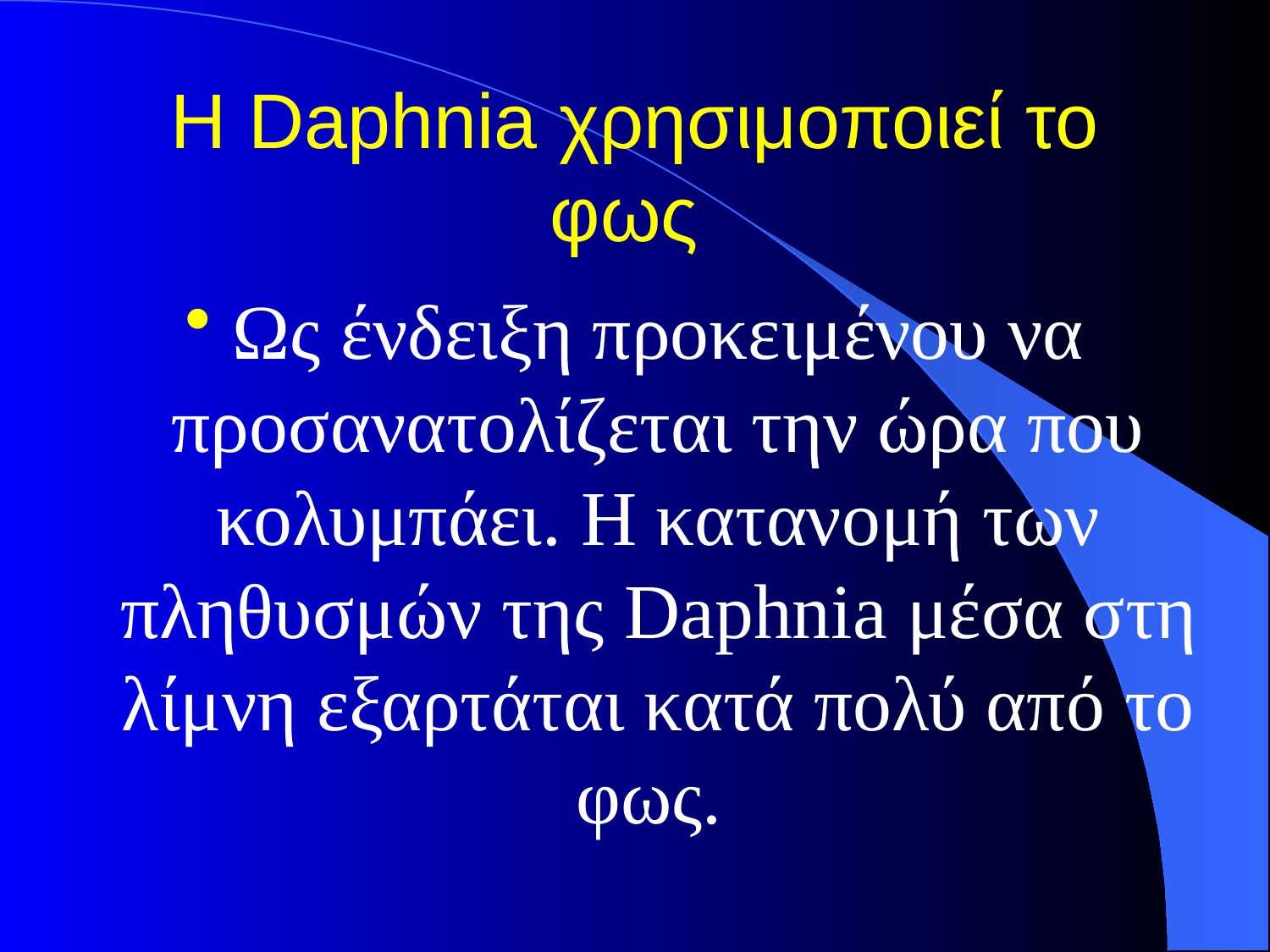

# Η Daphnia χρησιμοποιεί το φως
Ως ένδειξη προκειμένου να προσανατολίζεται την ώρα που κολυμπάει. Η κατανομή των πληθυσμών της Daphnia μέσα στη λίμνη εξαρτάται κατά πολύ από το φως.